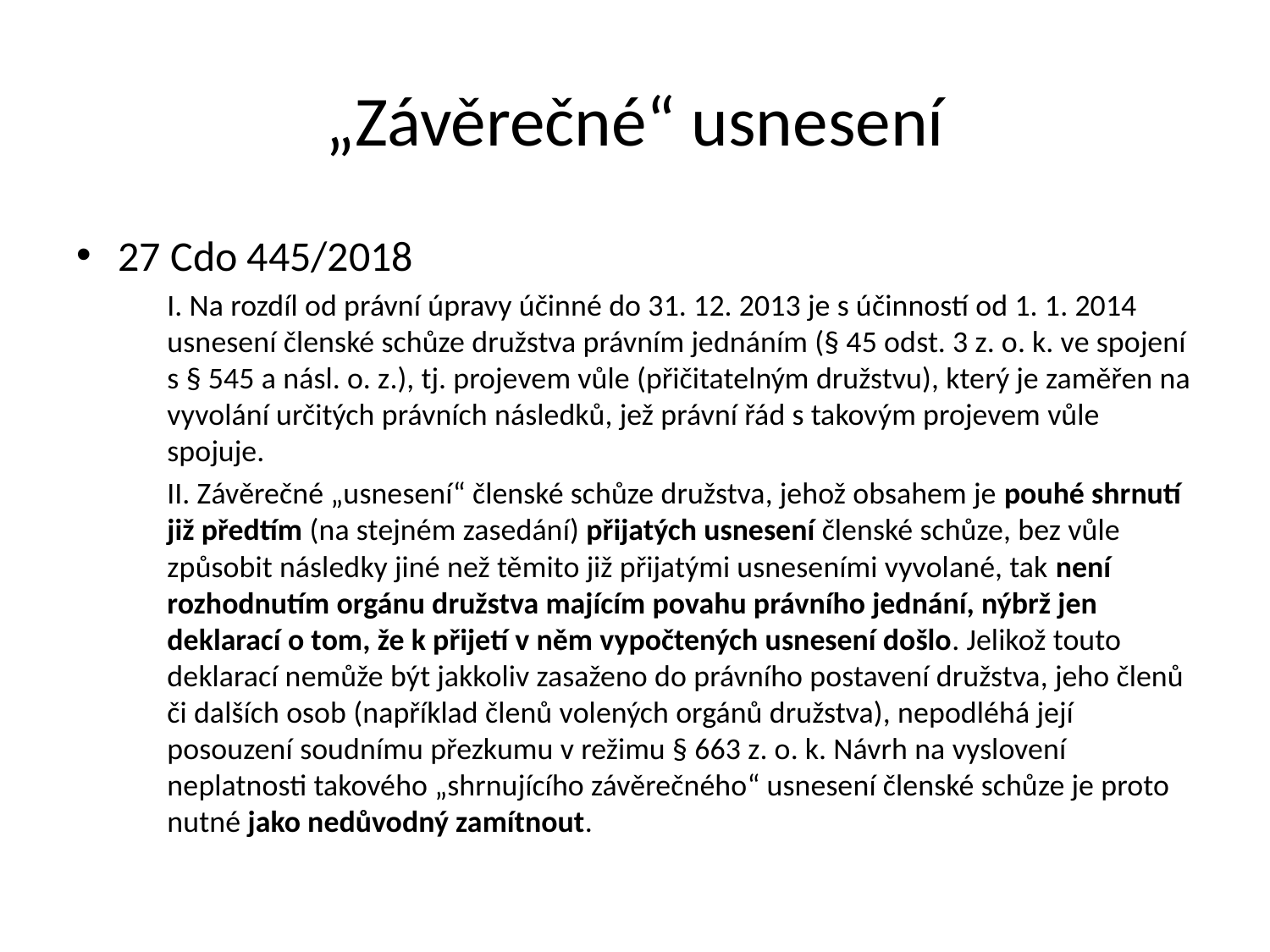

„Závěrečné“ usnesení
27 Cdo 445/2018
	I. Na rozdíl od právní úpravy účinné do 31. 12. 2013 je s účinností od 1. 1. 2014 usnesení členské schůze družstva právním jednáním (§ 45 odst. 3 z. o. k. ve spojení s § 545 a násl. o. z.), tj. projevem vůle (přičitatelným družstvu), který je zaměřen na vyvolání určitých právních následků, jež právní řád s takovým projevem vůle spojuje.
	II. Závěrečné „usnesení“ členské schůze družstva, jehož obsahem je pouhé shrnutí již předtím (na stejném zasedání) přijatých usnesení členské schůze, bez vůle způsobit následky jiné než těmito již přijatými usneseními vyvolané, tak není rozhodnutím orgánu družstva majícím povahu právního jednání, nýbrž jen deklarací o tom, že k přijetí v něm vypočtených usnesení došlo. Jelikož touto deklarací nemůže být jakkoliv zasaženo do právního postavení družstva, jeho členů či dalších osob (například členů volených orgánů družstva), nepodléhá její posouzení soudnímu přezkumu v režimu § 663 z. o. k. Návrh na vyslovení neplatnosti takového „shrnujícího závěrečného“ usnesení členské schůze je proto nutné jako nedůvodný zamítnout.